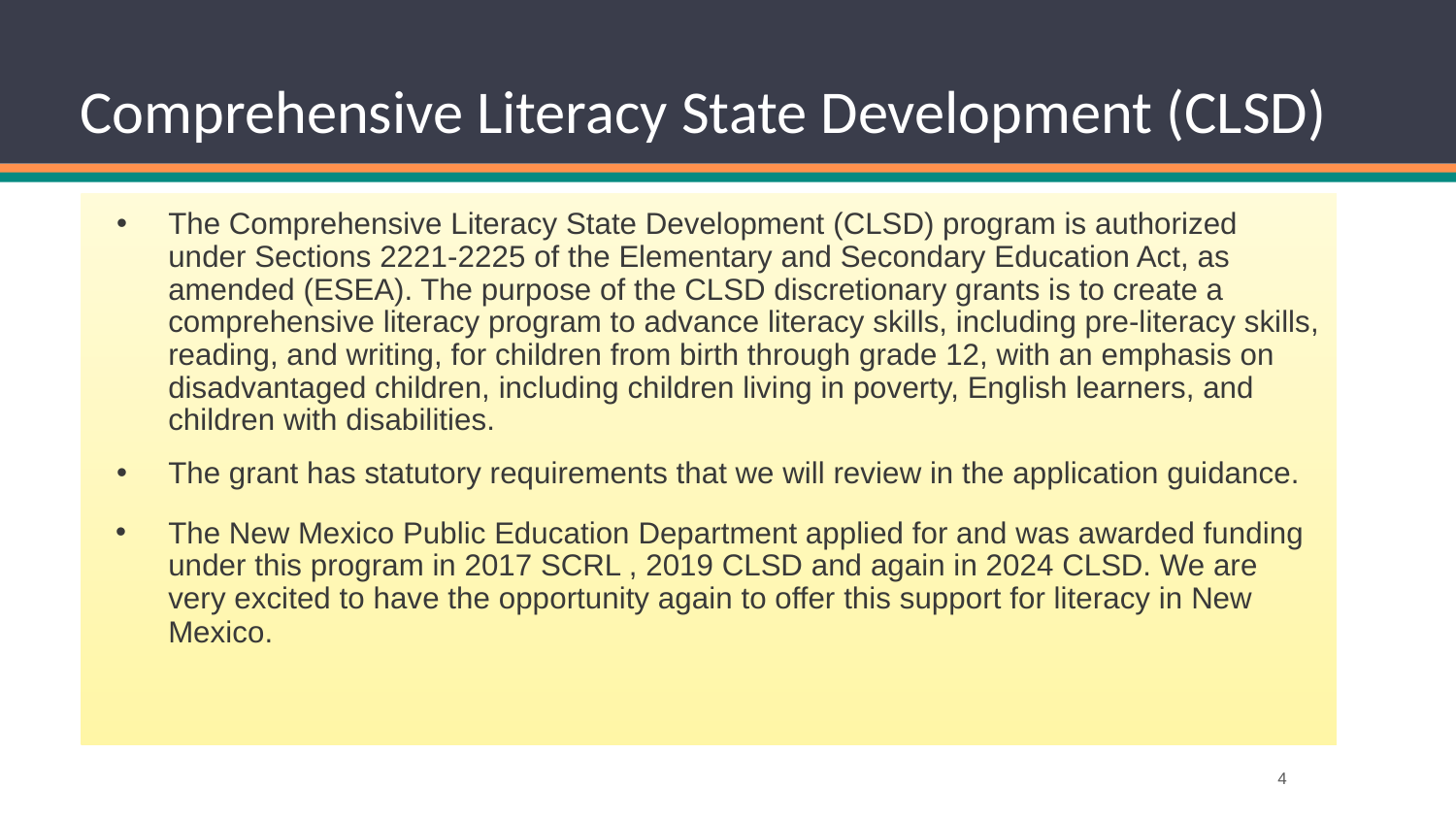

# Comprehensive Literacy State Development (CLSD)
The Comprehensive Literacy State Development (CLSD) program is authorized under Sections 2221-2225 of the Elementary and Secondary Education Act, as amended (ESEA). The purpose of the CLSD discretionary grants is to create a comprehensive literacy program to advance literacy skills, including pre-literacy skills, reading, and writing, for children from birth through grade 12, with an emphasis on disadvantaged children, including children living in poverty, English learners, and children with disabilities.
The grant has statutory requirements that we will review in the application guidance.
The New Mexico Public Education Department applied for and was awarded funding under this program in 2017 SCRL , 2019 CLSD and again in 2024 CLSD. We are very excited to have the opportunity again to offer this support for literacy in New Mexico.
The Comprehensive Literacy State Development (CLSD) program is authorized under Sections 2221-2225 of the Elementary and Secondary Education Act, as amended (ESEA). The purpose of the CLSD discretionary grants is to create a comprehensive literacy program to advance literacy skills, including pre-literacy skills, reading, and writing, for children from birth through grade 12, with an emphasis on disadvantaged children, including children living in poverty, English learners, and children with disabilities.
The grant has statutory requirements that we will review in the application guidance.
The New Mexico Public Education Department applied for and was awarded funding under this program in 2017 SCRL , 2019 CLSD and again in 2024 CLSD. We are very excited to have the opportunity again to offer this support for literacy in New Mexico.
4